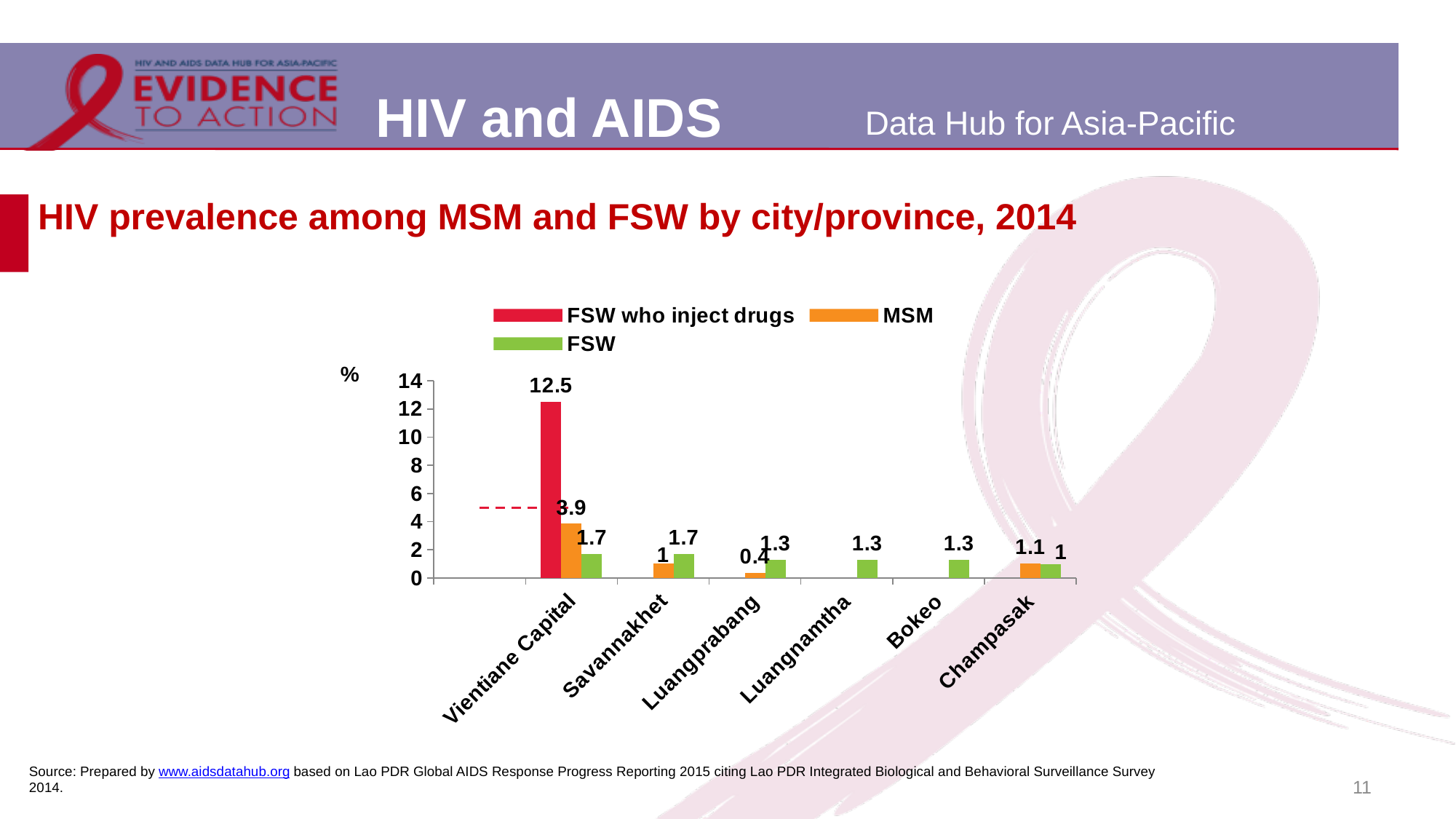

# HIV prevalence among MSM and FSW by city/province, 2014

[unsupported chart]

Source: Prepared by www.aidsdatahub.org based on Lao PDR Global AIDS Response Progress Reporting 2015 citing Lao PDR Integrated Biological and Behavioral Surveillance Survey 2014.
11